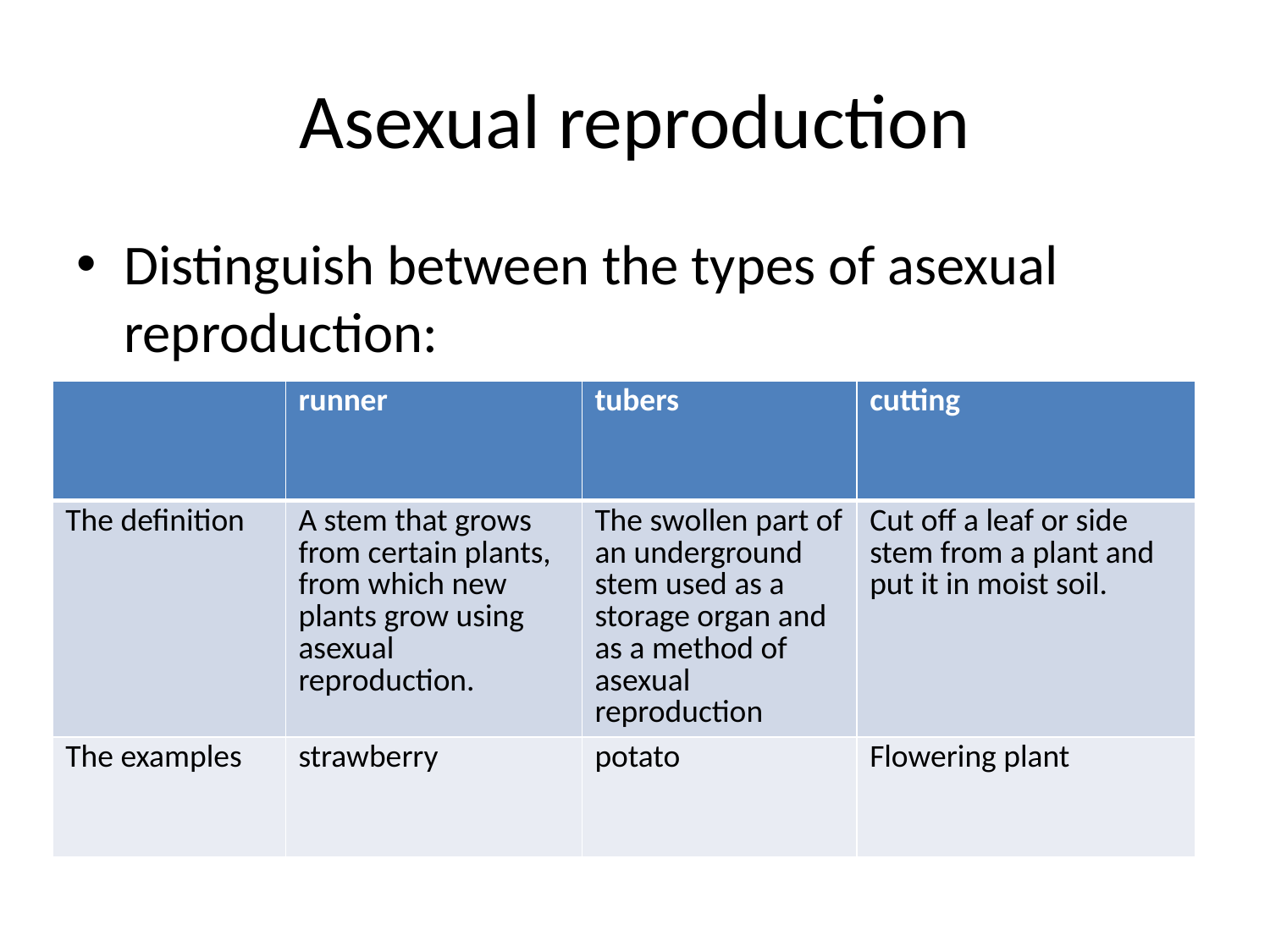

# Asexual reproduction
Distinguish between the types of asexual reproduction:
|  | runner | tubers | cutting |
| --- | --- | --- | --- |
| The definition | A stem that grows from certain plants, from which new plants grow using asexual reproduction. | The swollen part of an underground stem used as a storage organ and as a method of asexual reproduction | Cut off a leaf or side stem from a plant and put it in moist soil. |
| The examples | strawberry | potato | Flowering plant |